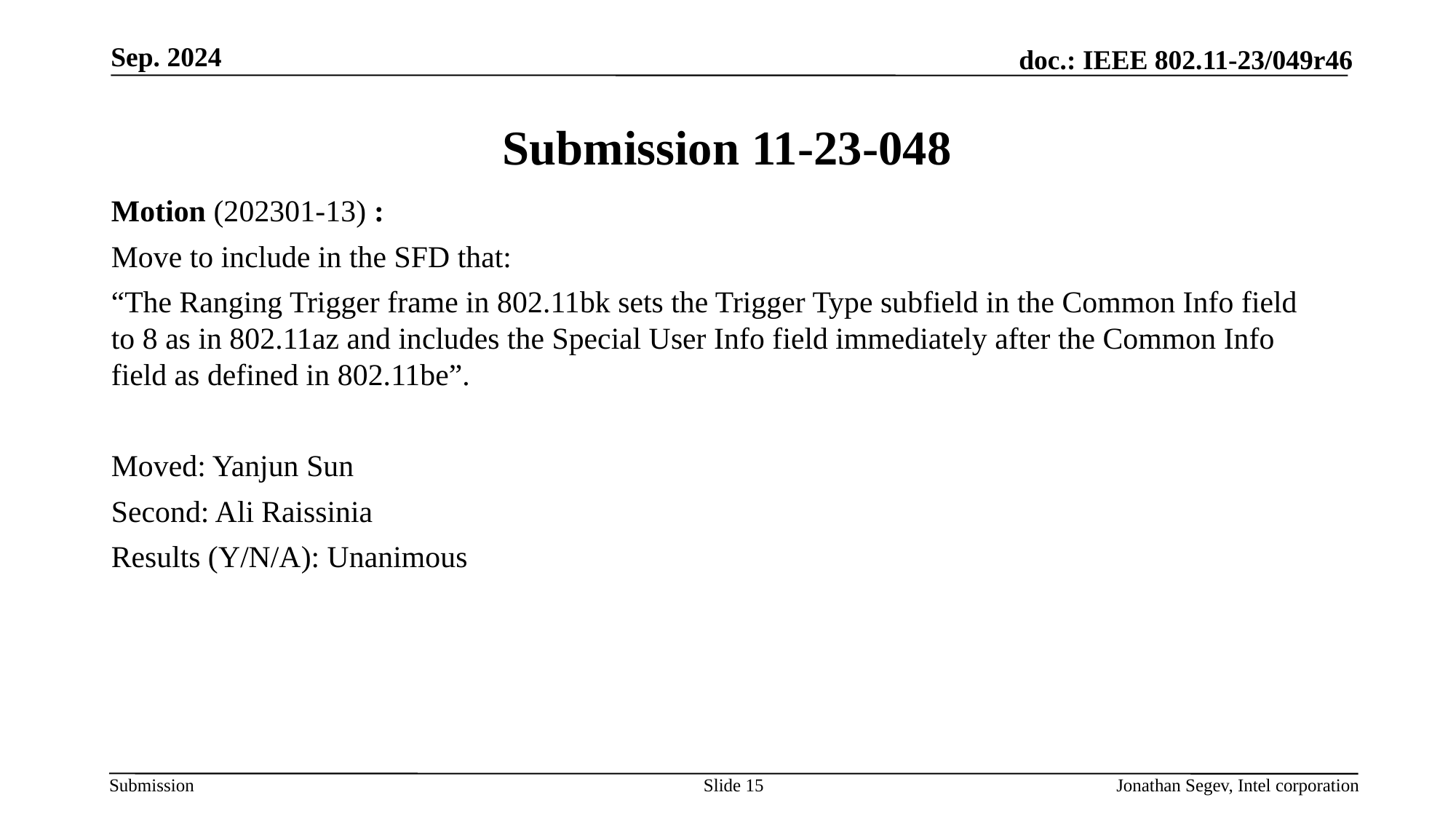

Sep. 2024
# Submission 11-23-048
Motion (202301-13) :
Move to include in the SFD that:
“The Ranging Trigger frame in 802.11bk sets the Trigger Type subfield in the Common Info field to 8 as in 802.11az and includes the Special User Info field immediately after the Common Info field as defined in 802.11be”.

Moved: Yanjun Sun
Second: Ali Raissinia
Results (Y/N/A): Unanimous
Slide 15
Jonathan Segev, Intel corporation